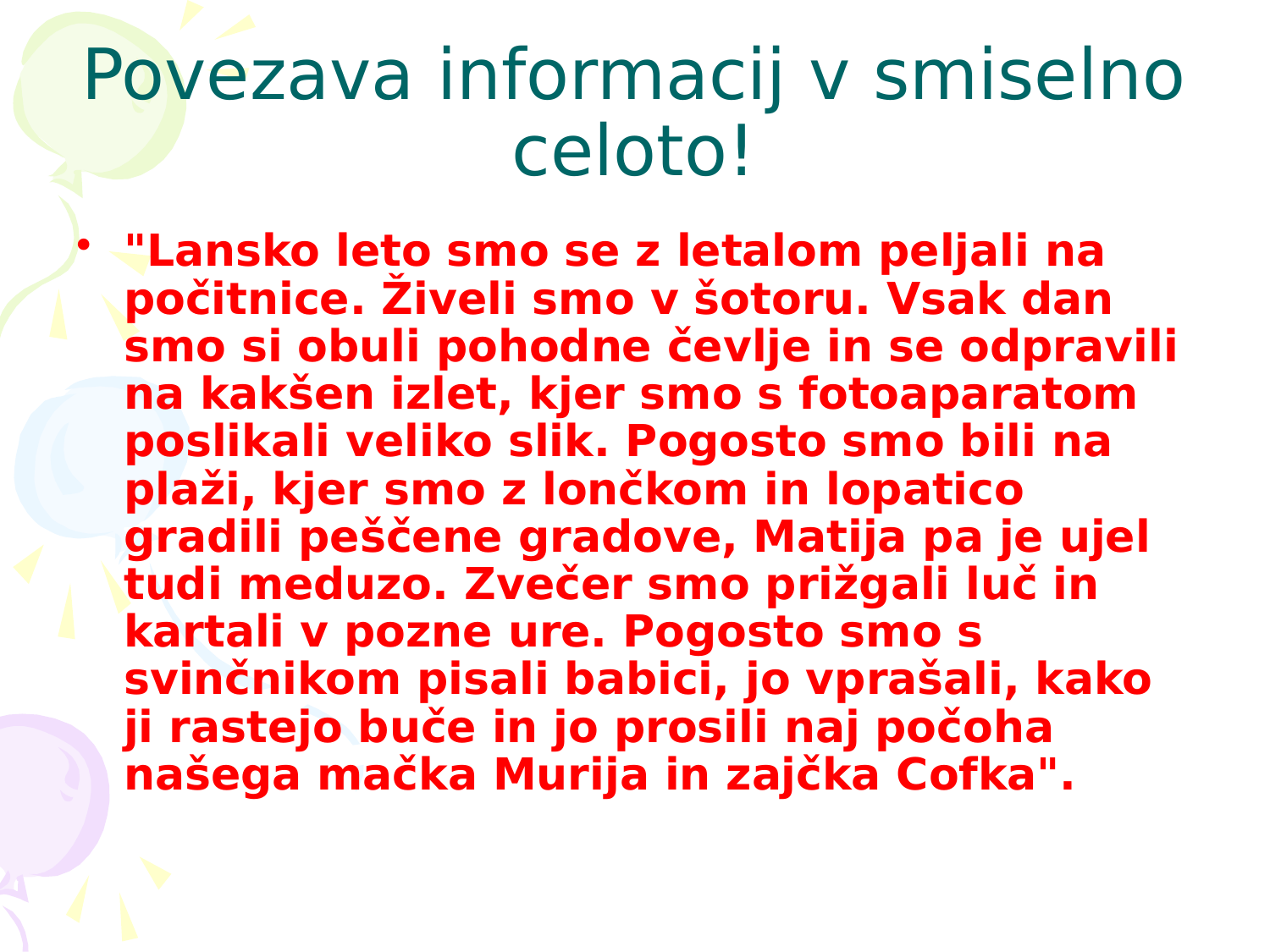

# Povezava informacij v smiselno celoto!
"Lansko leto smo se z letalom peljali na počitnice. Živeli smo v šotoru. Vsak dan smo si obuli pohodne čevlje in se odpravili na kakšen izlet, kjer smo s fotoaparatom poslikali veliko slik. Pogosto smo bili na plaži, kjer smo z lončkom in lopatico gradili peščene gradove, Matija pa je ujel tudi meduzo. Zvečer smo prižgali luč in kartali v pozne ure. Pogosto smo s svinčnikom pisali babici, jo vprašali, kako ji rastejo buče in jo prosili naj počoha našega mačka Murija in zajčka Cofka".